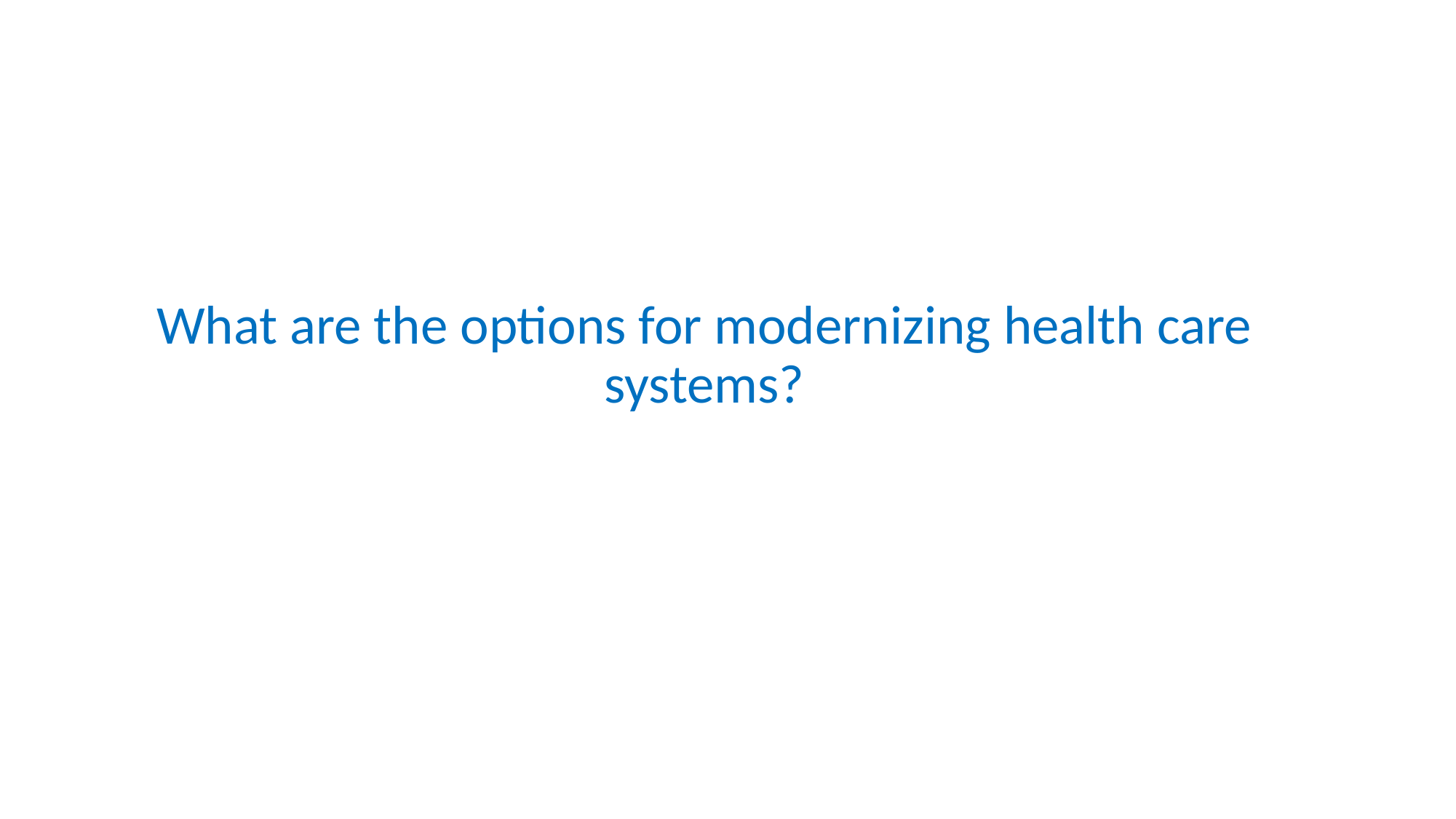

# What are the options for modernizing health care systems?